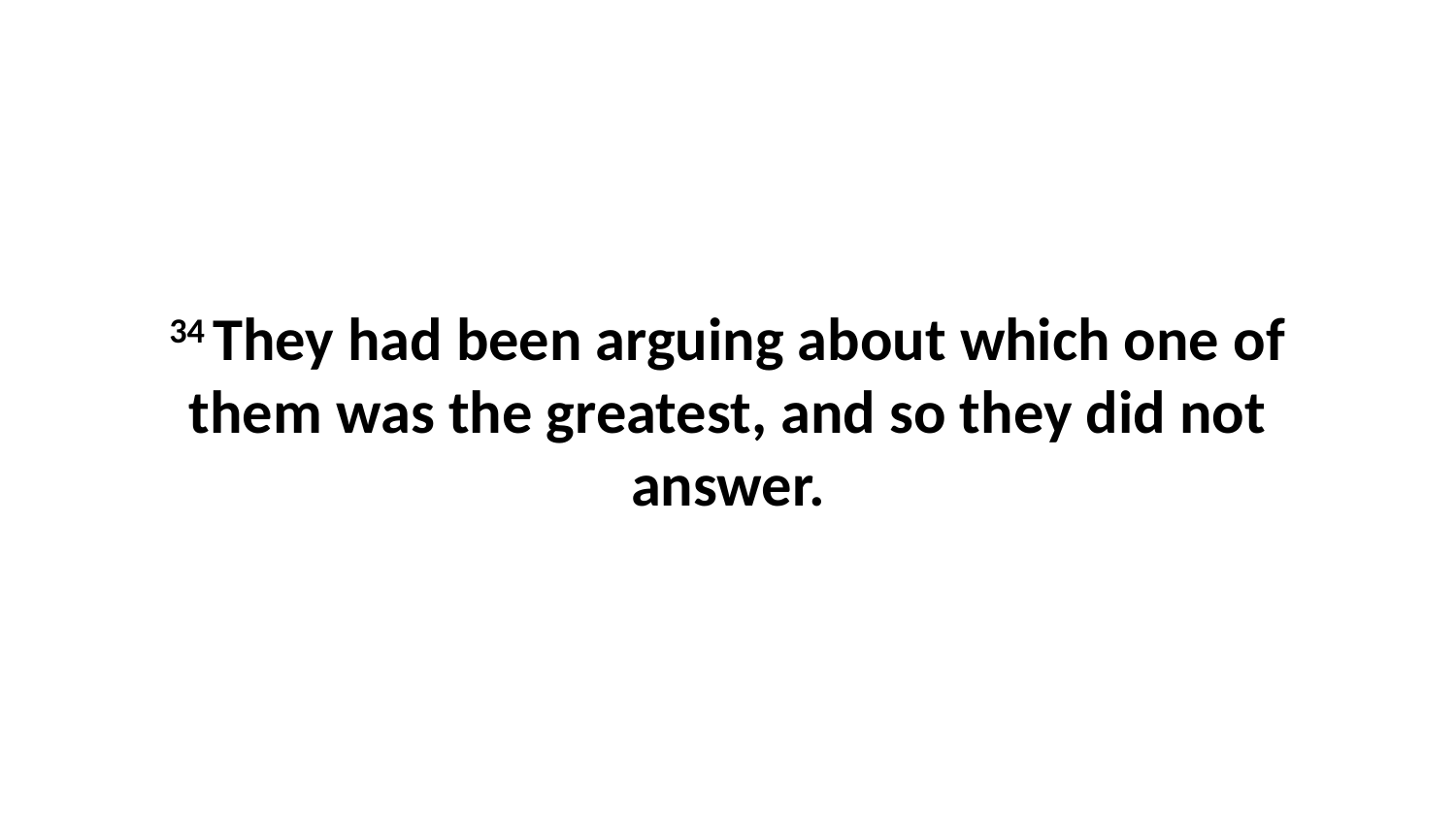

34 They had been arguing about which one of them was the greatest, and so they did not answer.